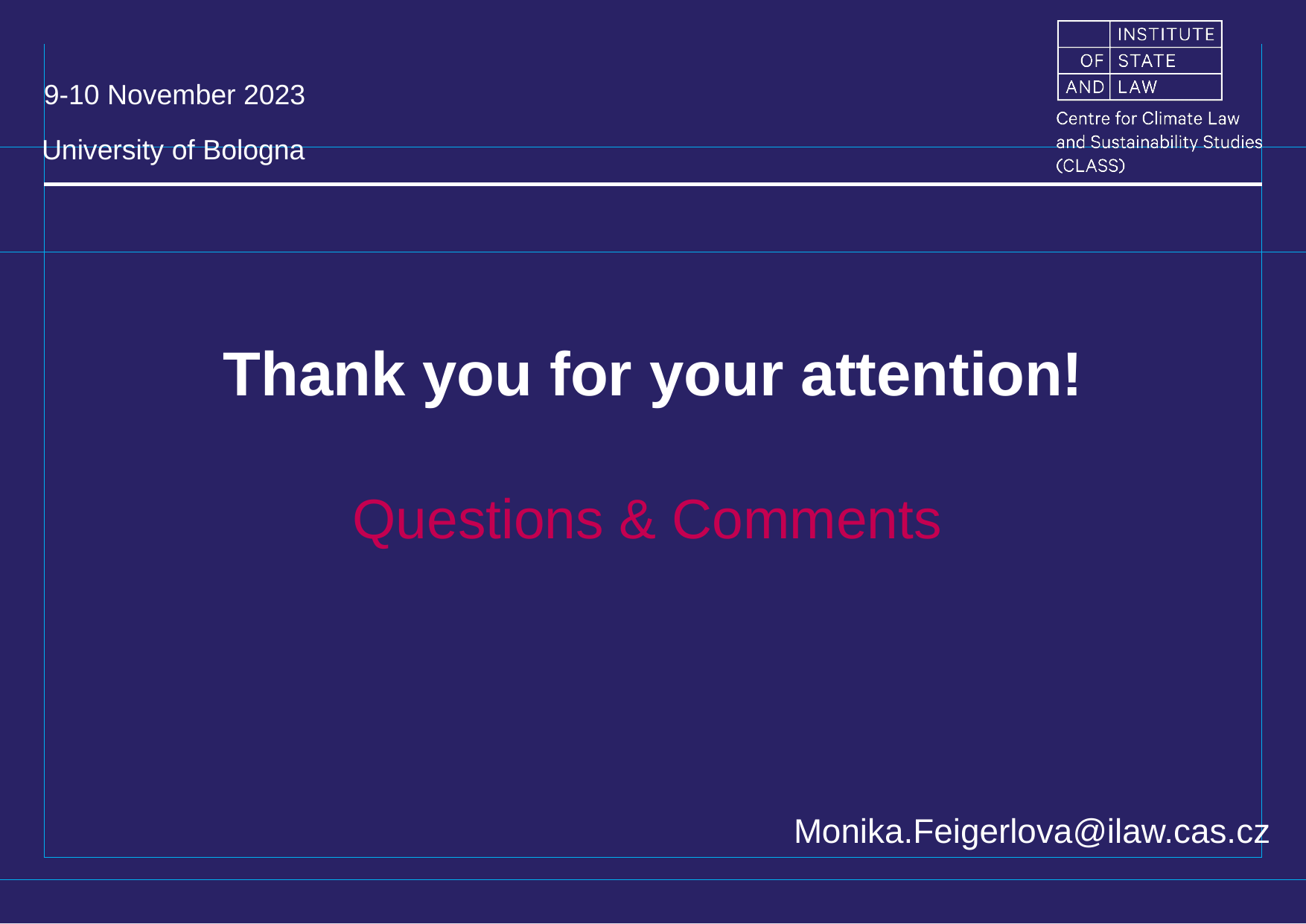

9-10 November 2023
University of Bologna
# Thank you for your attention!
Questions & Comments

Monika.Feigerlova@ilaw.cas.cz